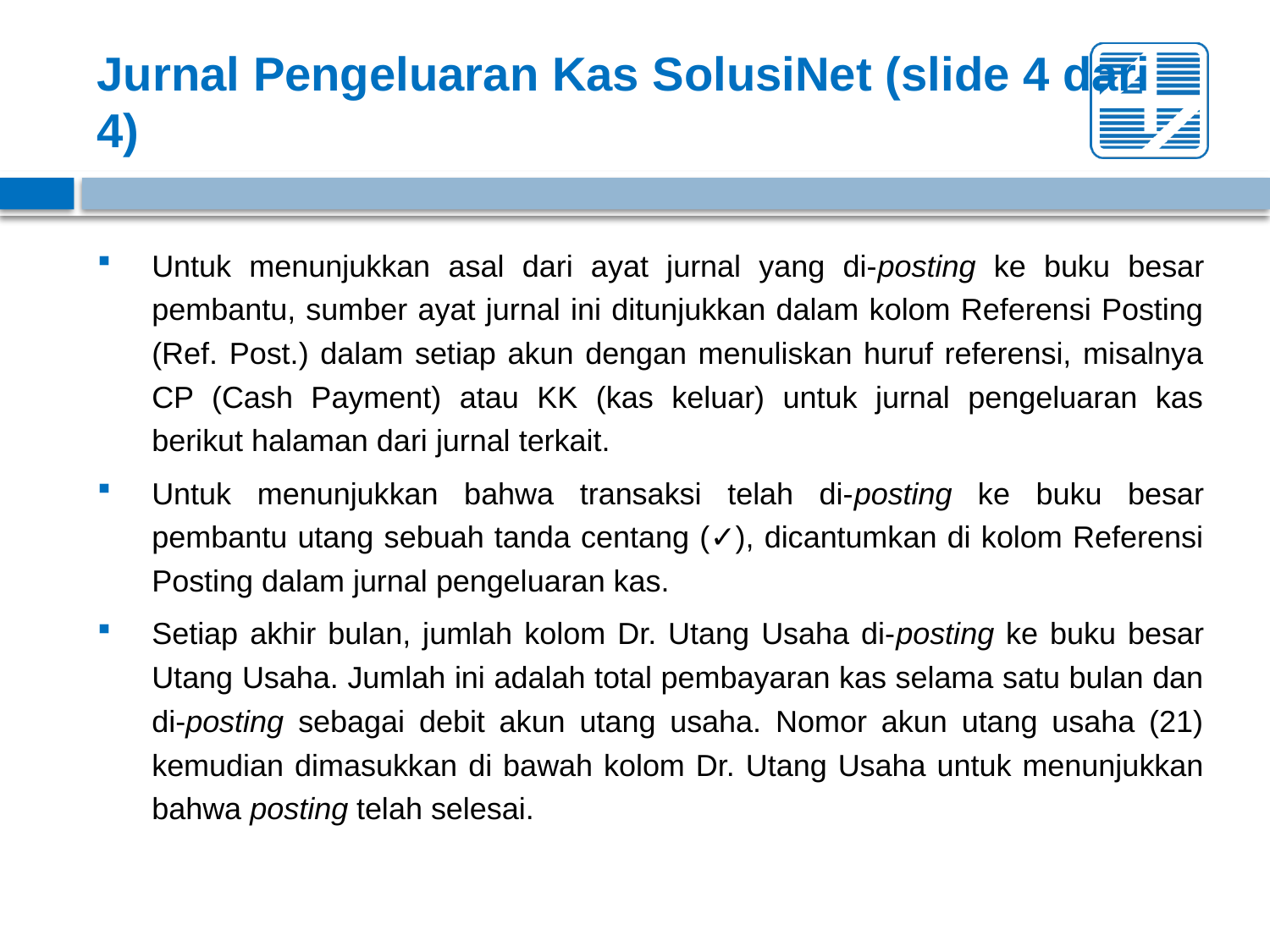

# Jurnal Pengeluaran Kas SolusiNet (slide 4 dari 4)
Untuk menunjukkan asal dari ayat jurnal yang di-posting ke buku besar pembantu, sumber ayat jurnal ini ditunjukkan dalam kolom Referensi Posting (Ref. Post.) dalam setiap akun dengan menuliskan huruf referensi, misalnya CP (Cash Payment) atau KK (kas keluar) untuk jurnal pengeluaran kas berikut halaman dari jurnal terkait.
Untuk menunjukkan bahwa transaksi telah di-posting ke buku besar pembantu utang sebuah tanda centang (✓), dicantumkan di kolom Referensi Posting dalam jurnal pengeluaran kas.
Setiap akhir bulan, jumlah kolom Dr. Utang Usaha di-posting ke buku besar Utang Usaha. Jumlah ini adalah total pembayaran kas selama satu bulan dan di-posting sebagai debit akun utang usaha. Nomor akun utang usaha (21) kemudian dimasukkan di bawah kolom Dr. Utang Usaha untuk menunjukkan bahwa posting telah selesai.